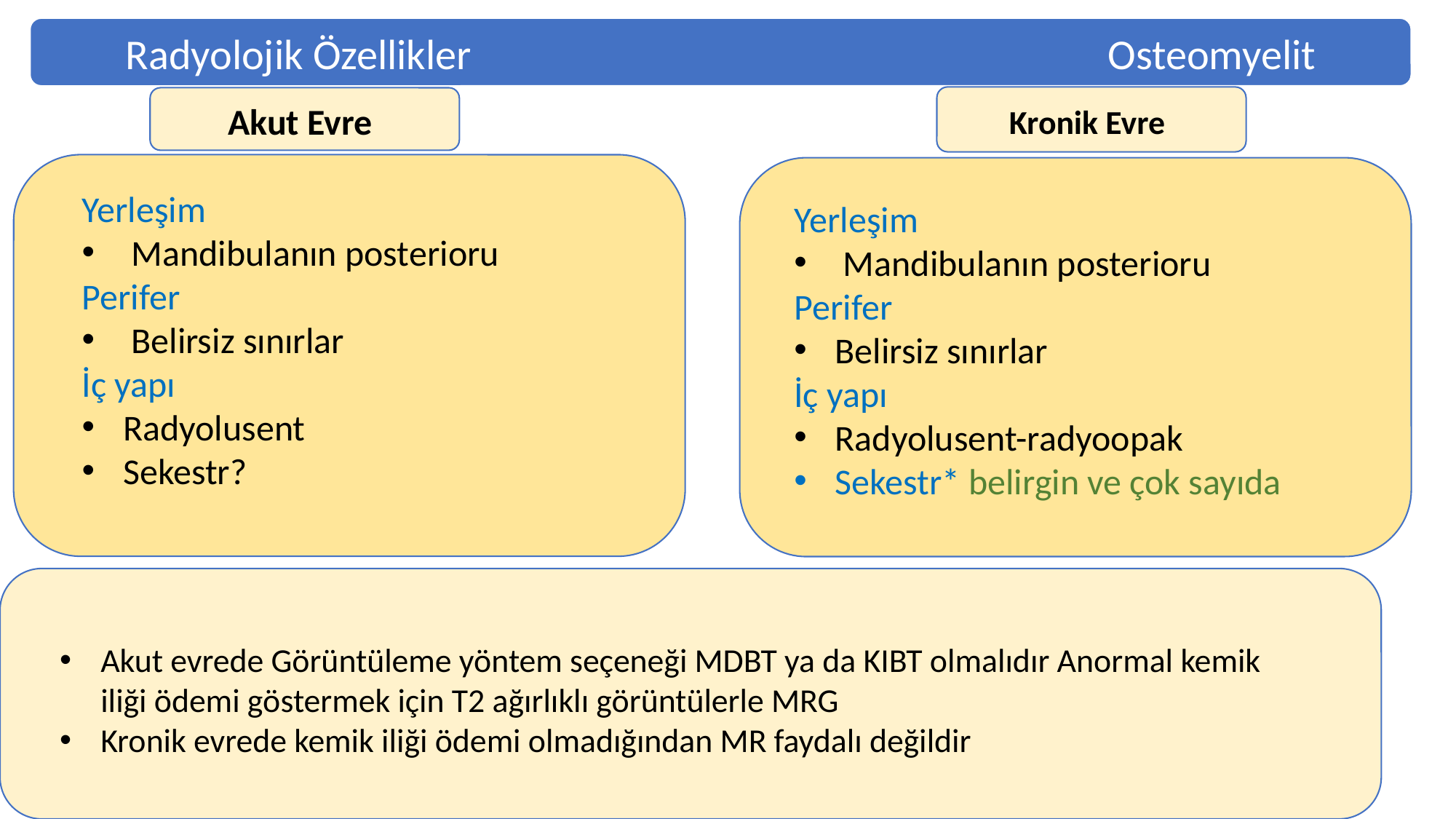

Radyolojik Özellikler						Osteomyelit

Kronik Evre

Akut Evre

Yerleşim
 Mandibulanın posterioru
Perifer
 Belirsiz sınırlar
İç yapı
Radyolusent
Sekestr?

Yerleşim
 Mandibulanın posterioru
Perifer
Belirsiz sınırlar
İç yapı
Radyolusent-radyoopak
Sekestr* belirgin ve çok sayıda

Akut evrede Görüntüleme yöntem seçeneği MDBT ya da KIBT olmalıdır Anormal kemik iliği ödemi göstermek için T2 ağırlıklı görüntülerle MRG
Kronik evrede kemik iliği ödemi olmadığından MR faydalı değildir